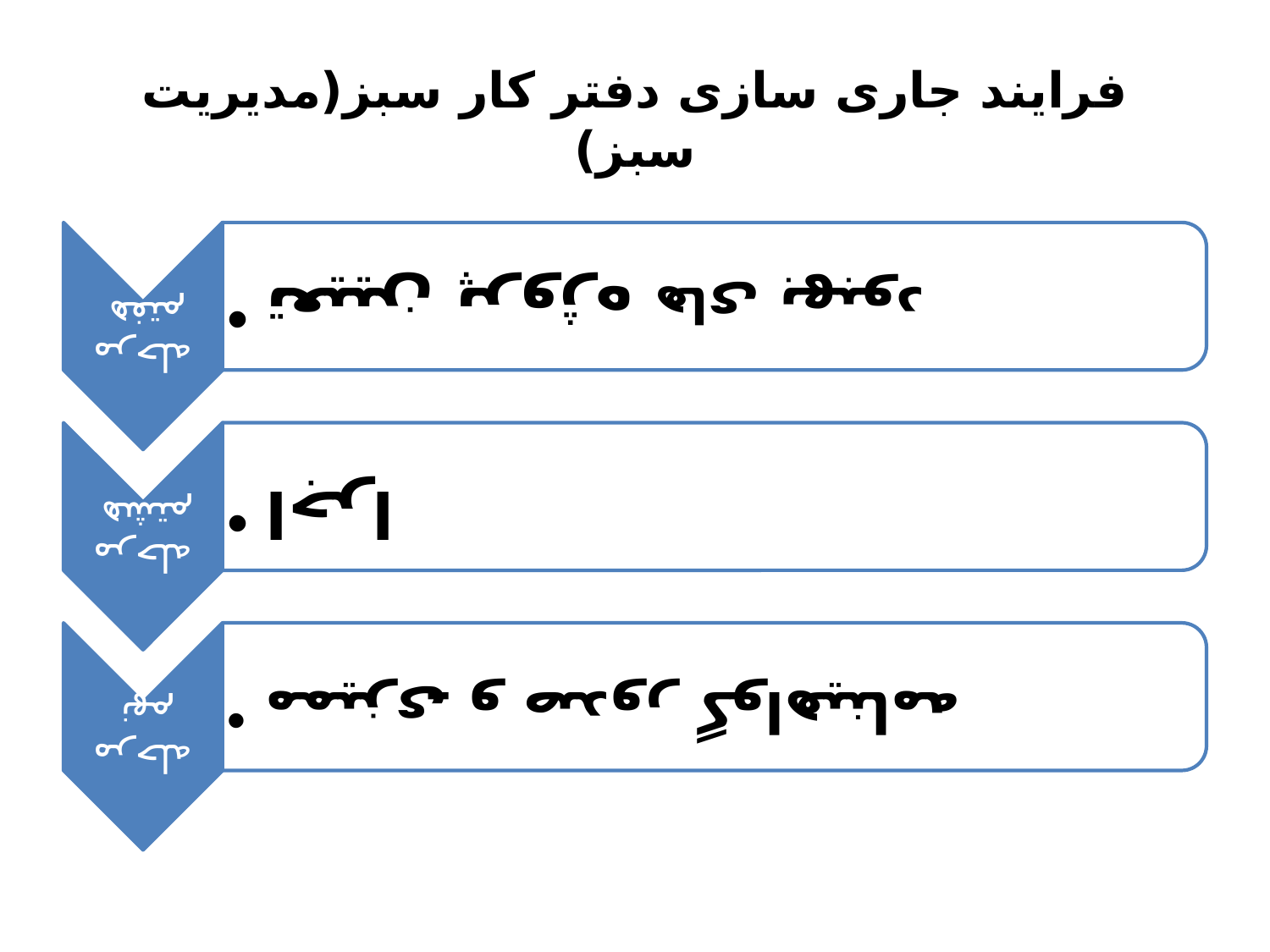

# فرایند جاری سازی دفتر کار سبز(مدیریت سبز)
مرحله هفتم

تعیین پروژه های بهبود

مرحله هشتم
اجرا
مرحله نهم
ممیزی و صدور گواهینامه